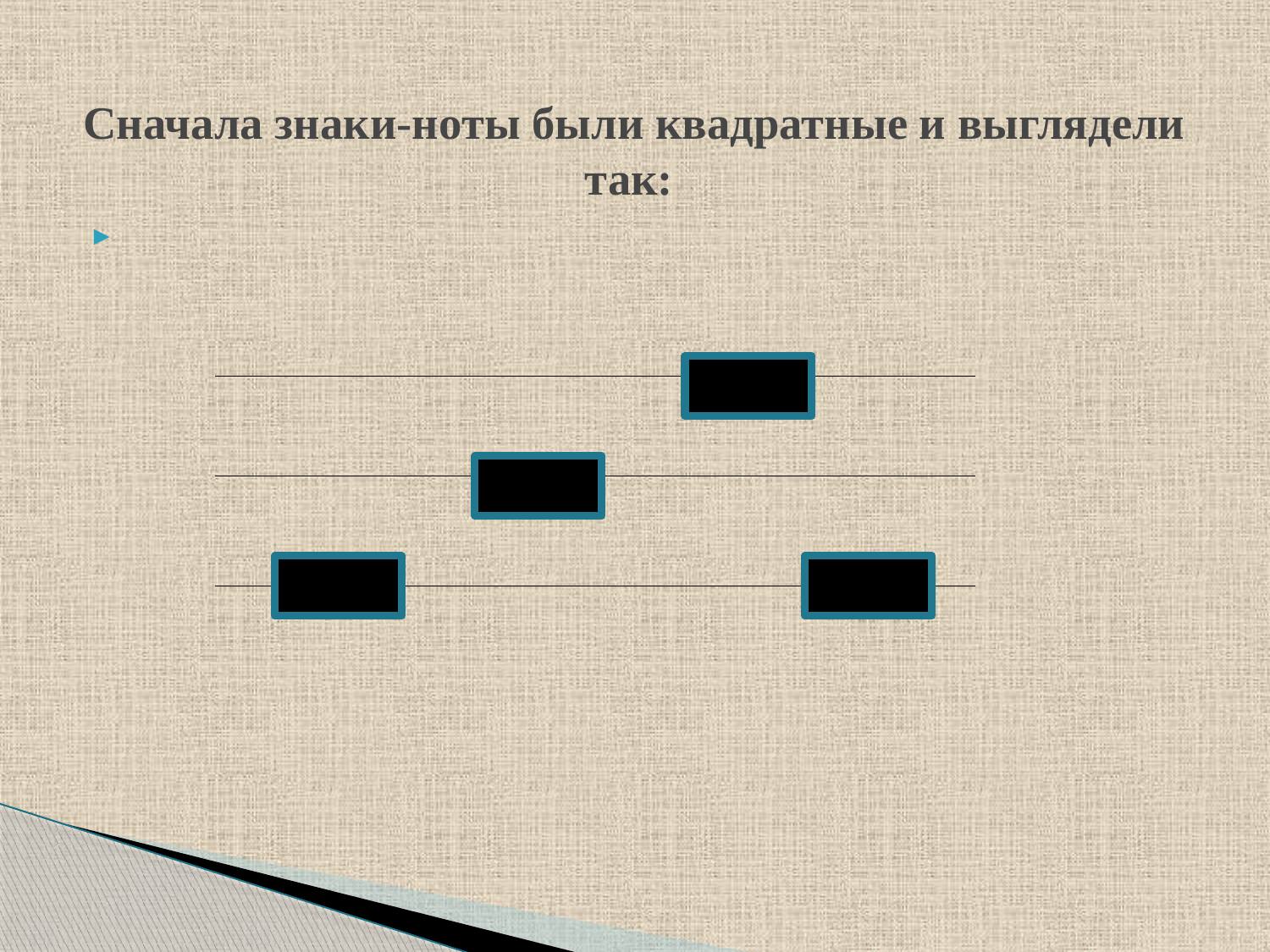

# Сначала знаки-ноты были квадратные и выглядели так: